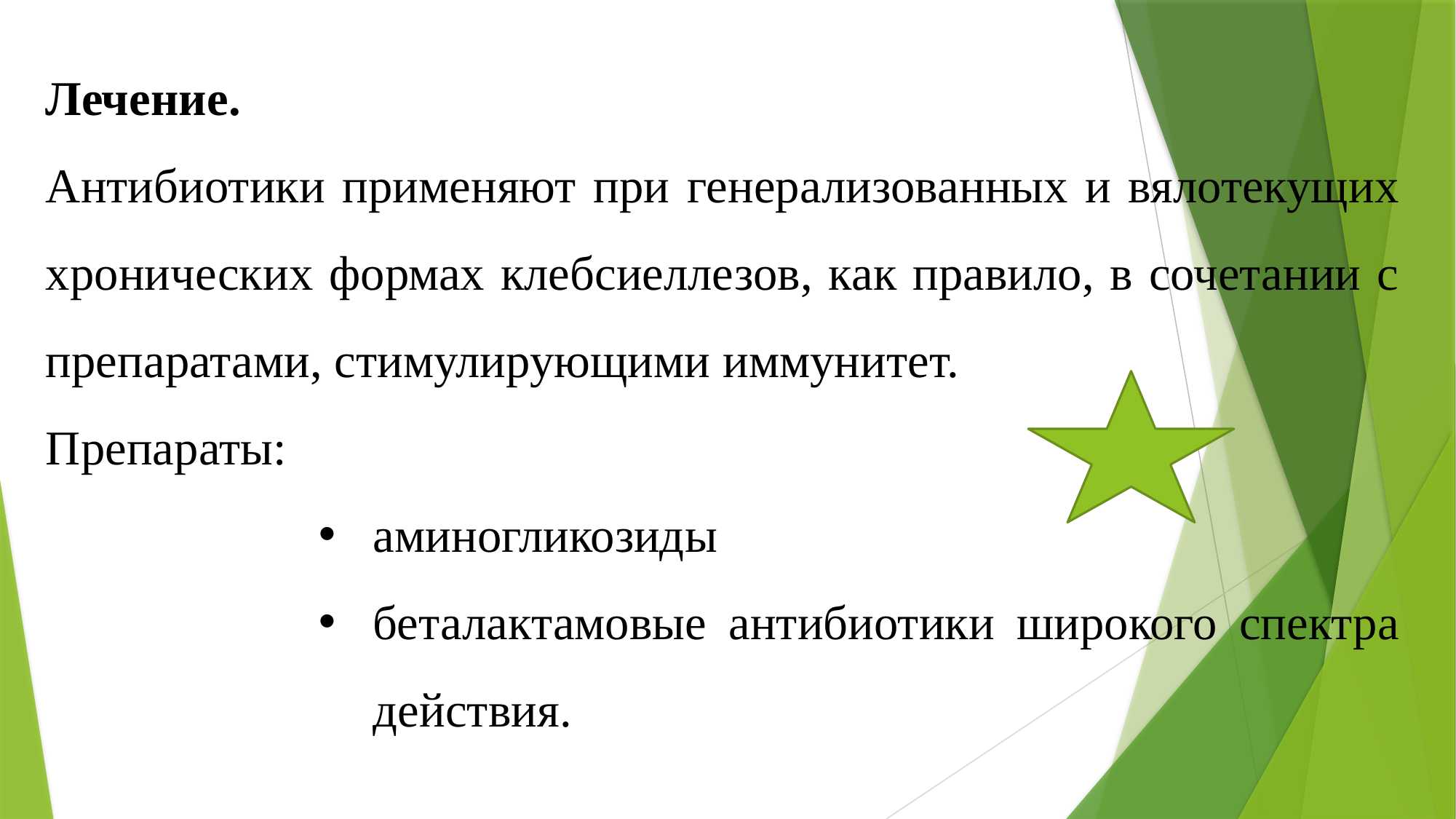

Лечение.
Антибиотики применяют при генерализованных и вялотекущих хронических формах клебсиеллезов, как правило, в сочетании с препаратами, стимулирующими иммунитет.
Препараты:
аминогликозиды
беталактамовые антибиотики широкого спектра действия.